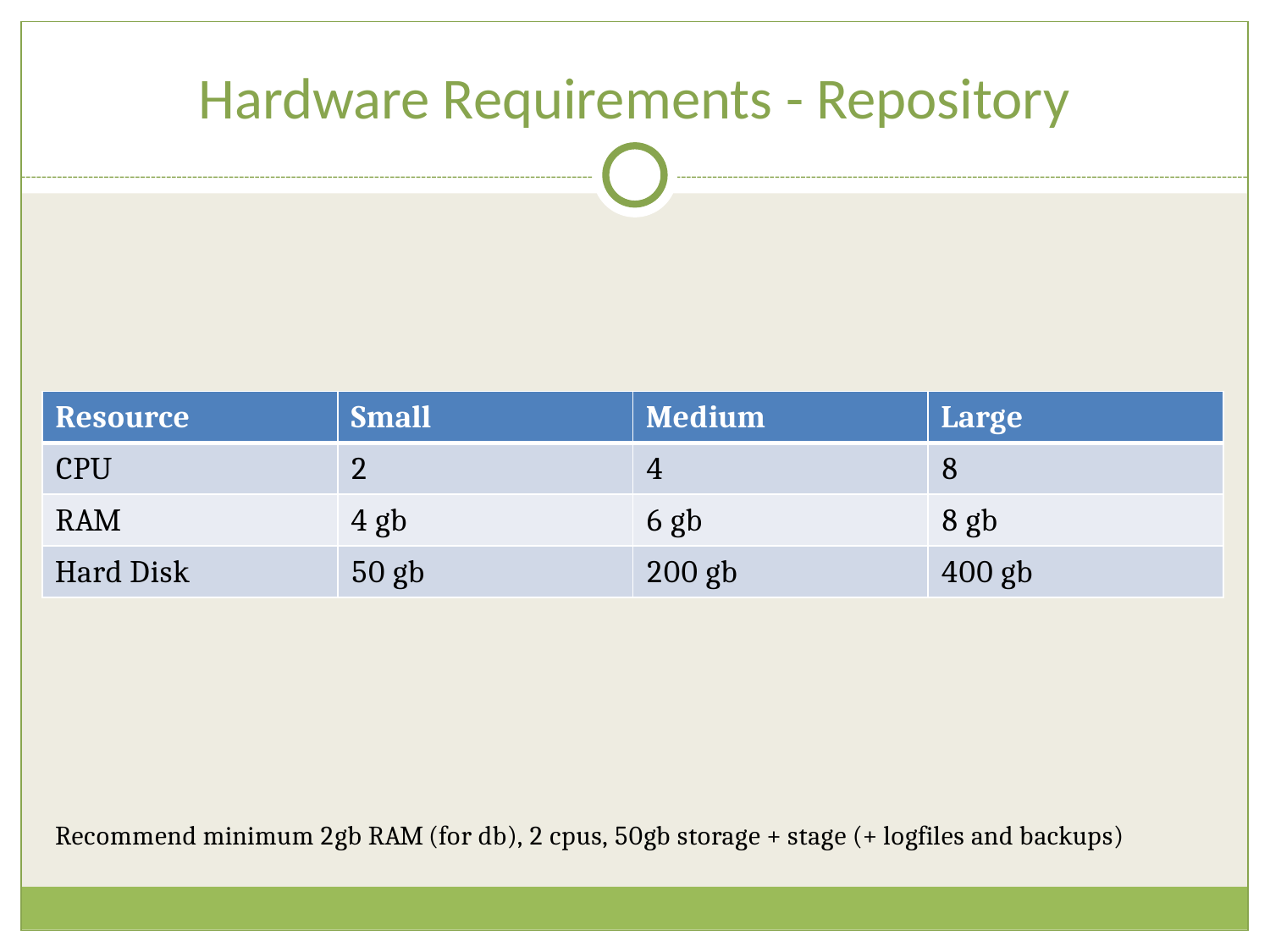

# Hardware Requirements - Repository
| Resource | Small | Medium | Large |
| --- | --- | --- | --- |
| CPU | 2 | 4 | 8 |
| RAM | 4 gb | 6 gb | 8 gb |
| Hard Disk | 50 gb | 200 gb | 400 gb |

Recommend minimum 2gb RAM (for db), 2 cpus, 50gb storage + stage (+ logfiles and backups)